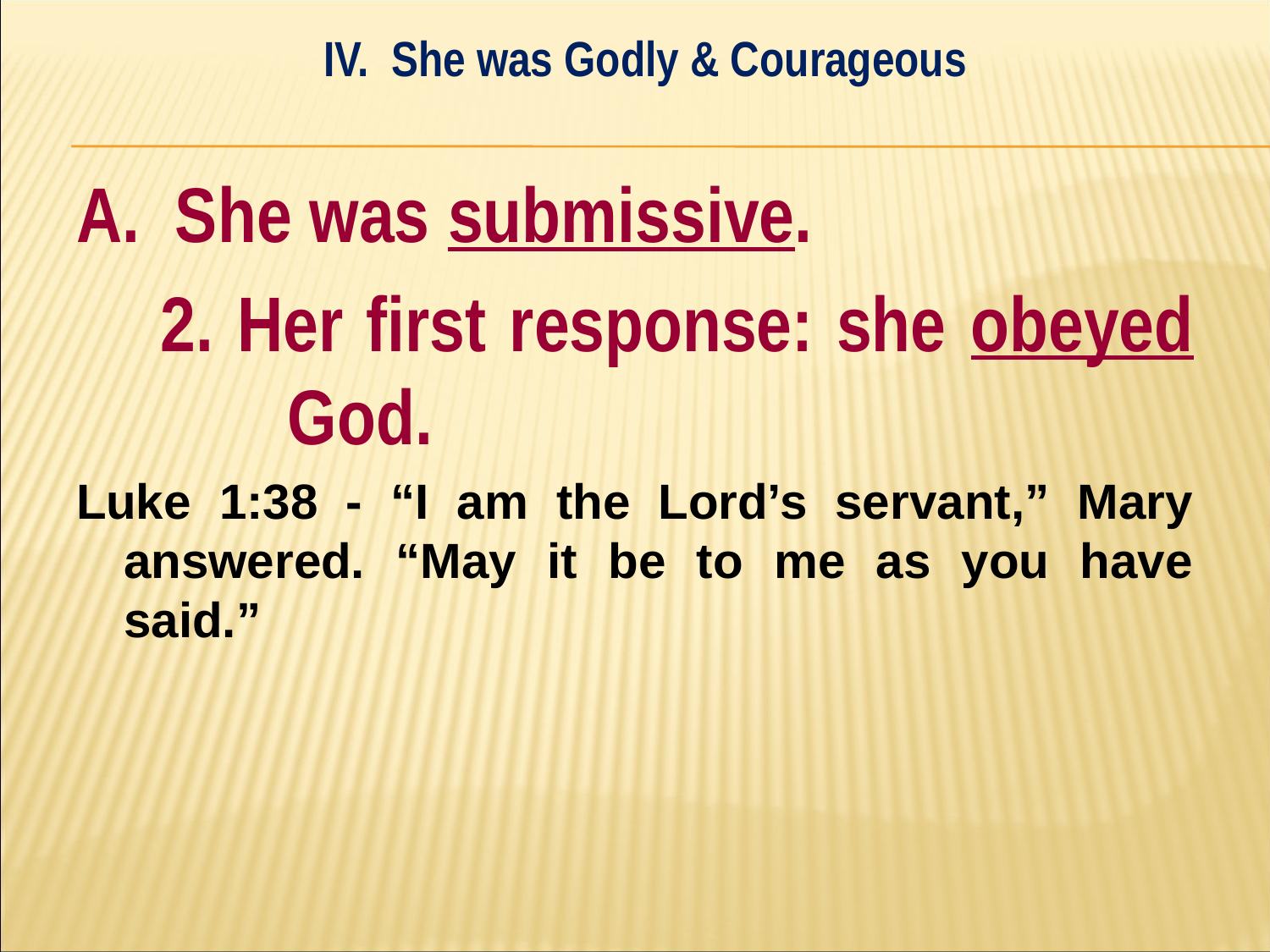

IV.  She was Godly & Courageous
#
A.  She was submissive.
	2. Her first response: she obeyed 	God.
Luke 1:38 - “I am the Lord’s servant,” Mary answered. “May it be to me as you have said.”